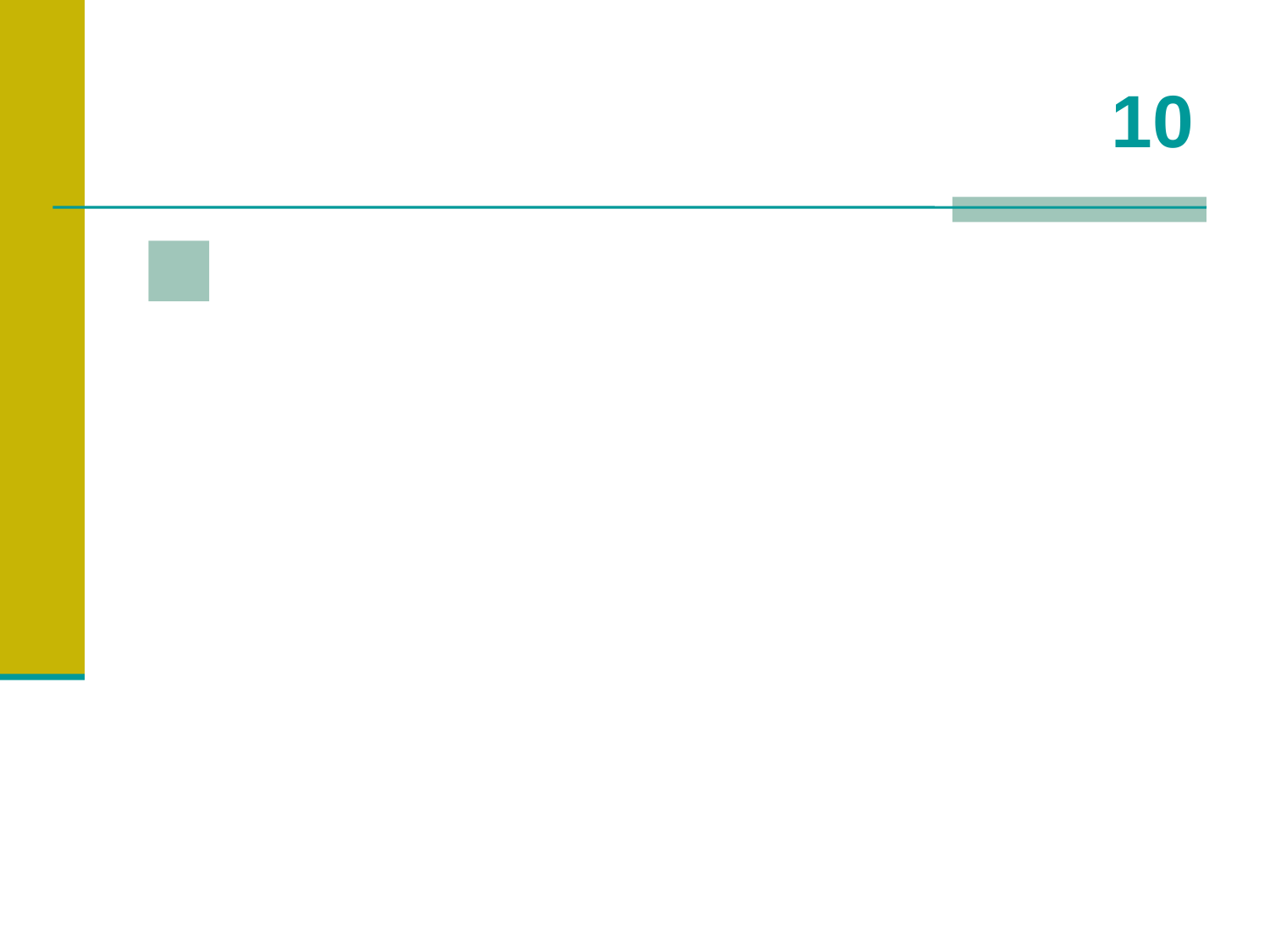

# 10
 Cidade paulista conhecida como CAPITAL DO CALÇADO?